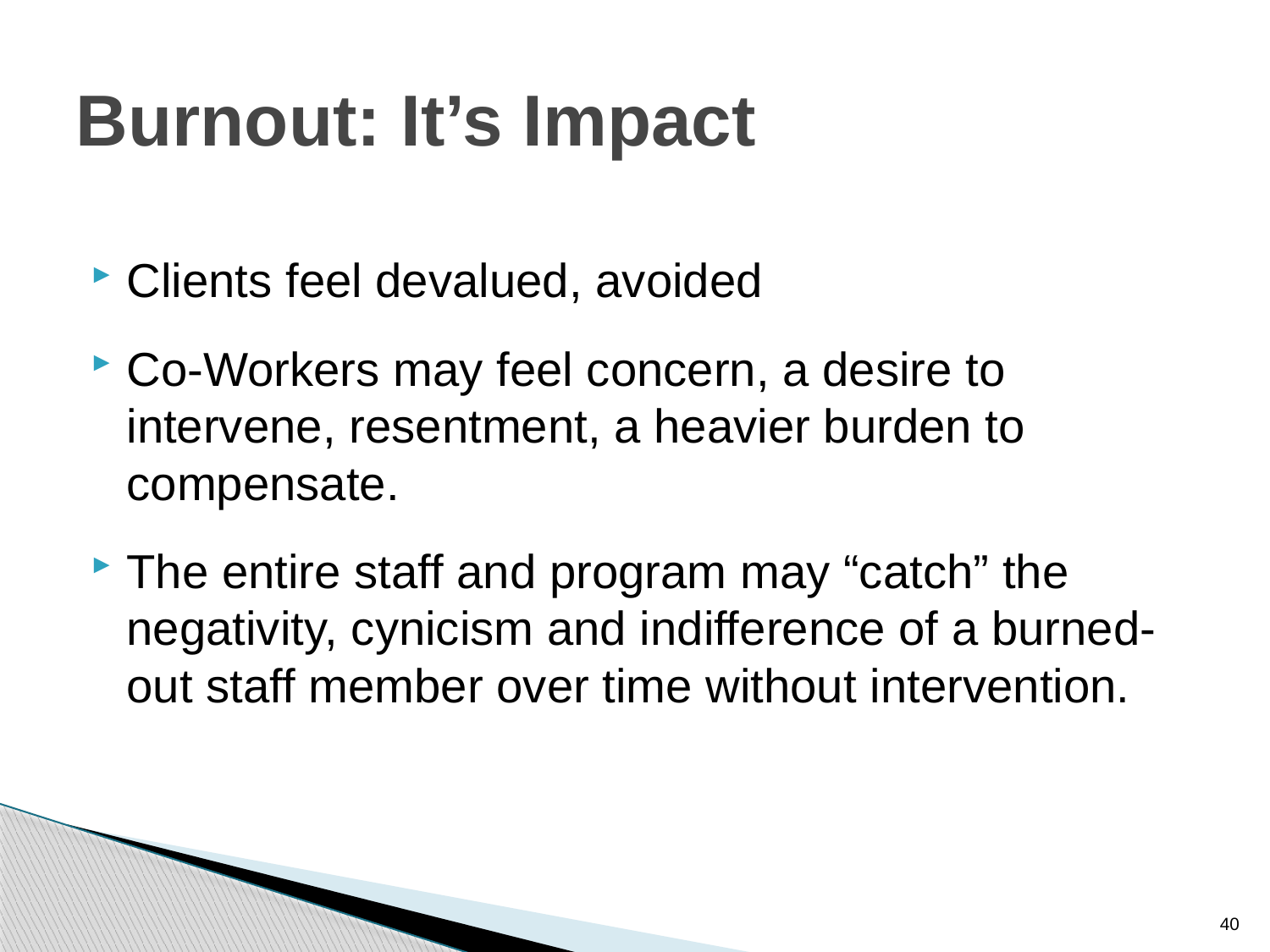

# Burnout: It’s Impact

Clients feel devalued, avoided

Co-Workers may feel concern, a desire to intervene, resentment, a heavier burden to compensate.

The entire staff and program may “catch” the negativity, cynicism and indifference of a burned-out staff member over time without intervention.
40